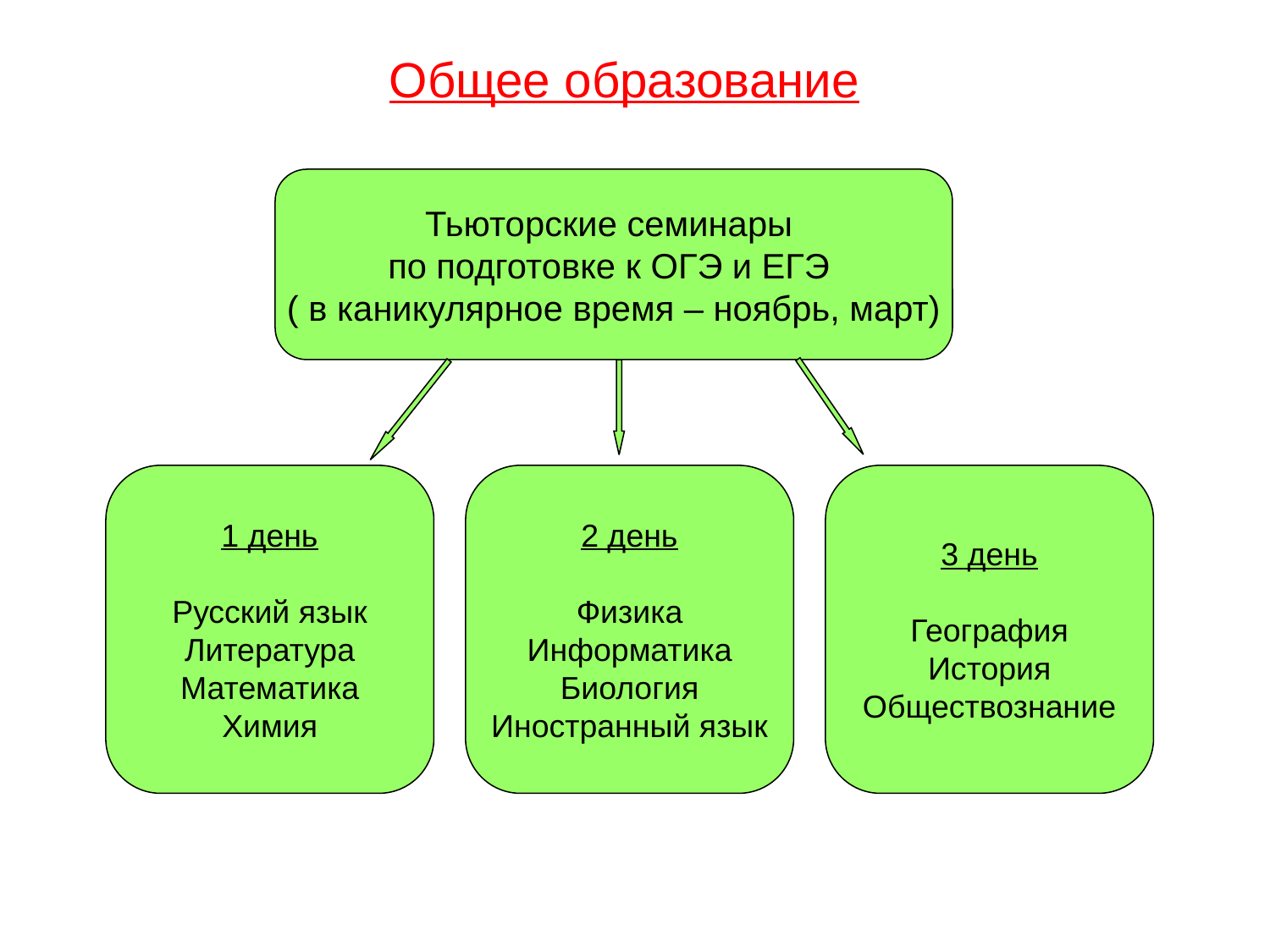

Общее образование
Тьюторские семинары
по подготовке к ОГЭ и ЕГЭ
( в каникулярное время – ноябрь, март)

1 день

Русский язык
Литература
Математика
Химия
2 день

Физика
Информатика
Биология
Иностранный язык

3 день

География
История
Обществознание